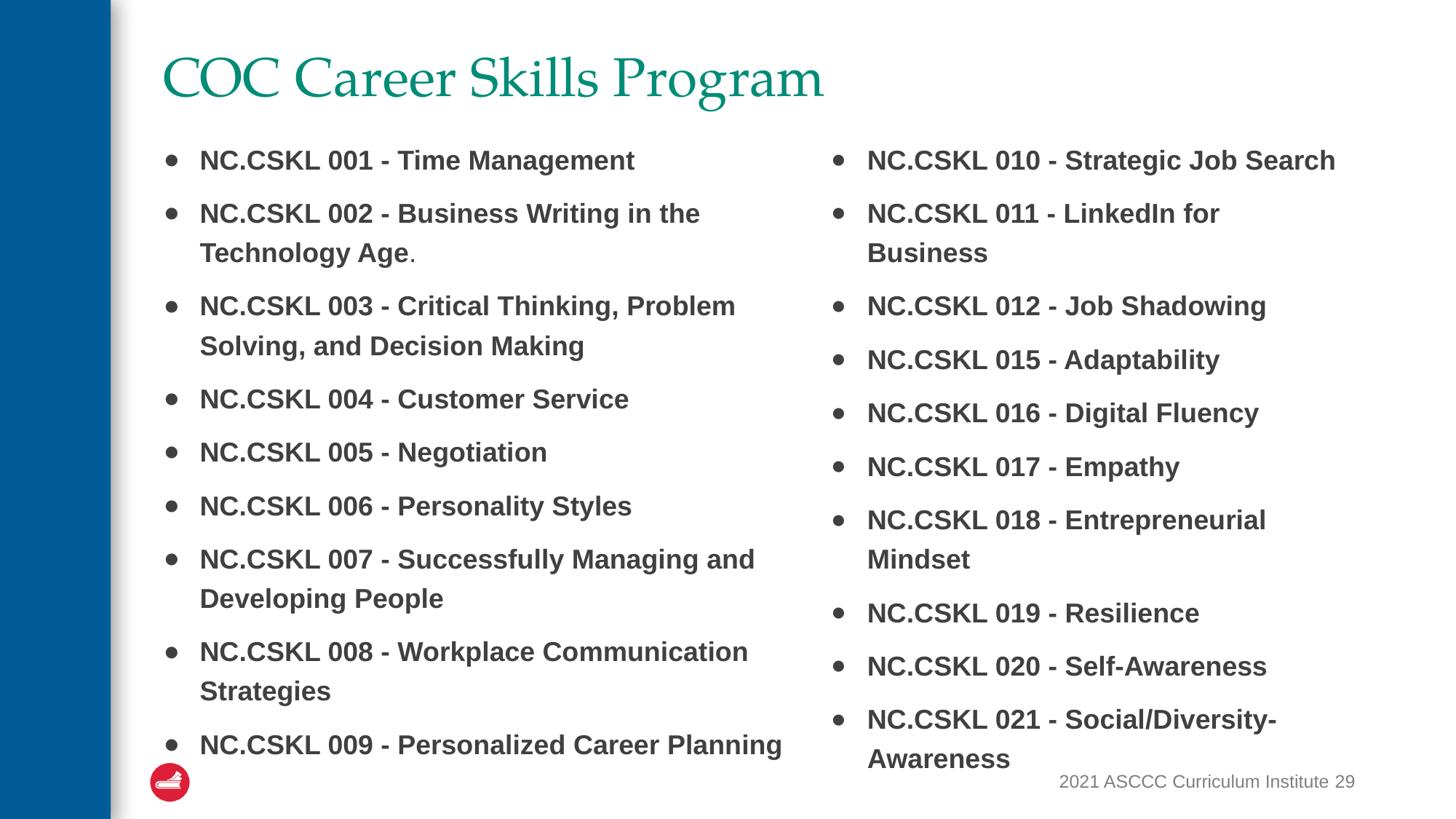

# COC Career Skills Program
NC.CSKL 001 - Time Management
NC.CSKL 002 - Business Writing in the Technology Age.
NC.CSKL 003 - Critical Thinking, Problem Solving, and Decision Making
NC.CSKL 004 - Customer Service
NC.CSKL 005 - Negotiation
NC.CSKL 006 - Personality Styles
NC.CSKL 007 - Successfully Managing and Developing People
NC.CSKL 008 - Workplace Communication Strategies
NC.CSKL 009 - Personalized Career Planning
NC.CSKL 010 - Strategic Job Search
NC.CSKL 011 - LinkedIn for Business
NC.CSKL 012 - Job Shadowing
NC.CSKL 015 - Adaptability
NC.CSKL 016 - Digital Fluency
NC.CSKL 017 - Empathy
NC.CSKL 018 - Entrepreneurial Mindset
NC.CSKL 019 - Resilience
NC.CSKL 020 - Self-Awareness
NC.CSKL 021 - Social/Diversity-Awareness

2021 ASCCC Curriculum Institute 29